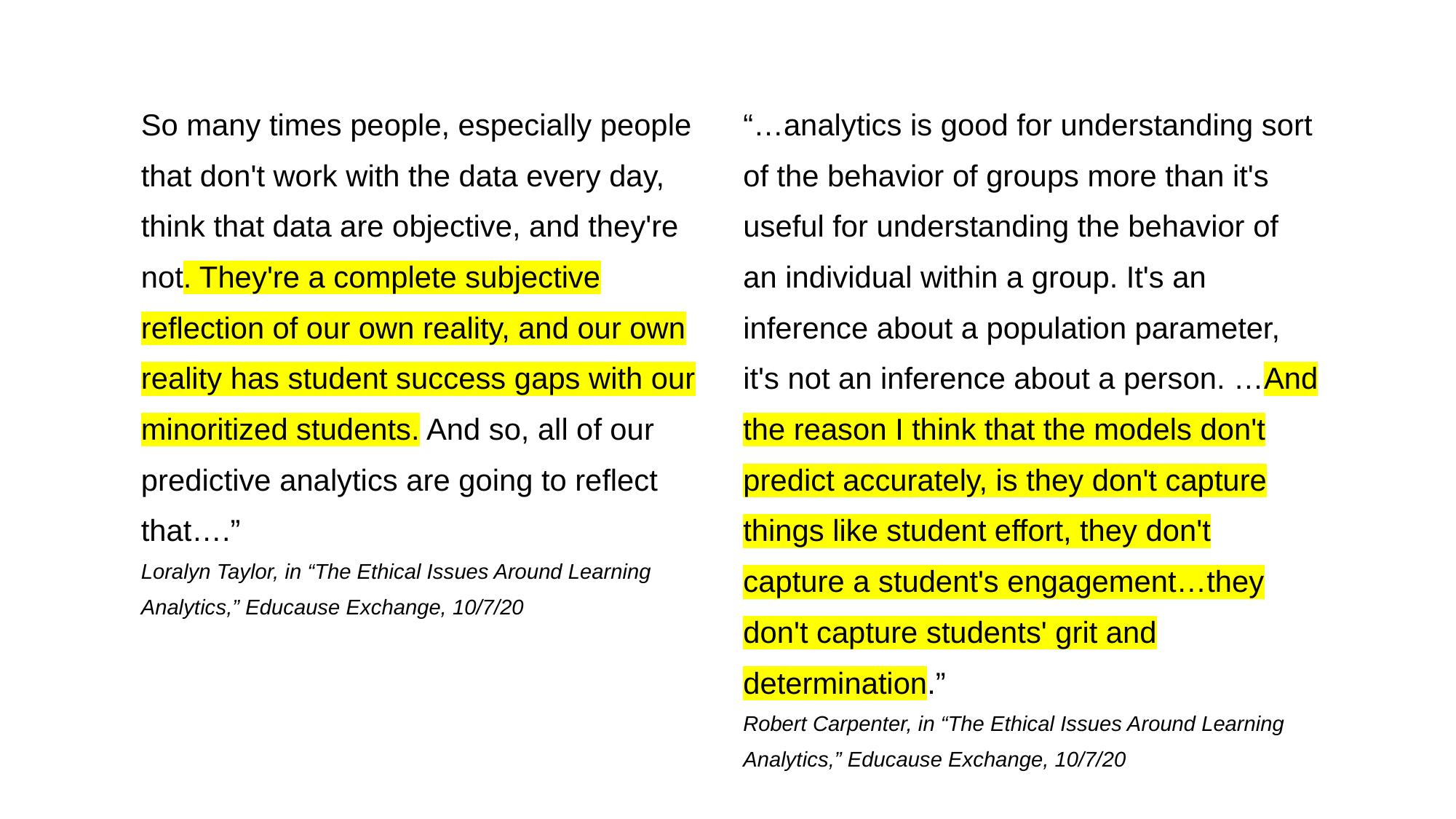

| So many times people, especially people that don't work with the data every day, think that data are objective, and they're not. They're a complete subjective reflection of our own reality, and our own reality has student success gaps with our minoritized students. And so, all of our predictive analytics are going to reflect that….” Loralyn Taylor, in “The Ethical Issues Around Learning Analytics,” Educause Exchange, 10/7/20 | “…analytics is good for understanding sort of the behavior of groups more than it's useful for understanding the behavior of an individual within a group. It's an inference about a population parameter, it's not an inference about a person. …And the reason I think that the models don't predict accurately, is they don't capture things like student effort, they don't capture a student's engagement…they don't capture students' grit and determination.” Robert Carpenter, in “The Ethical Issues Around Learning Analytics,” Educause Exchange, 10/7/20 |
| --- | --- |